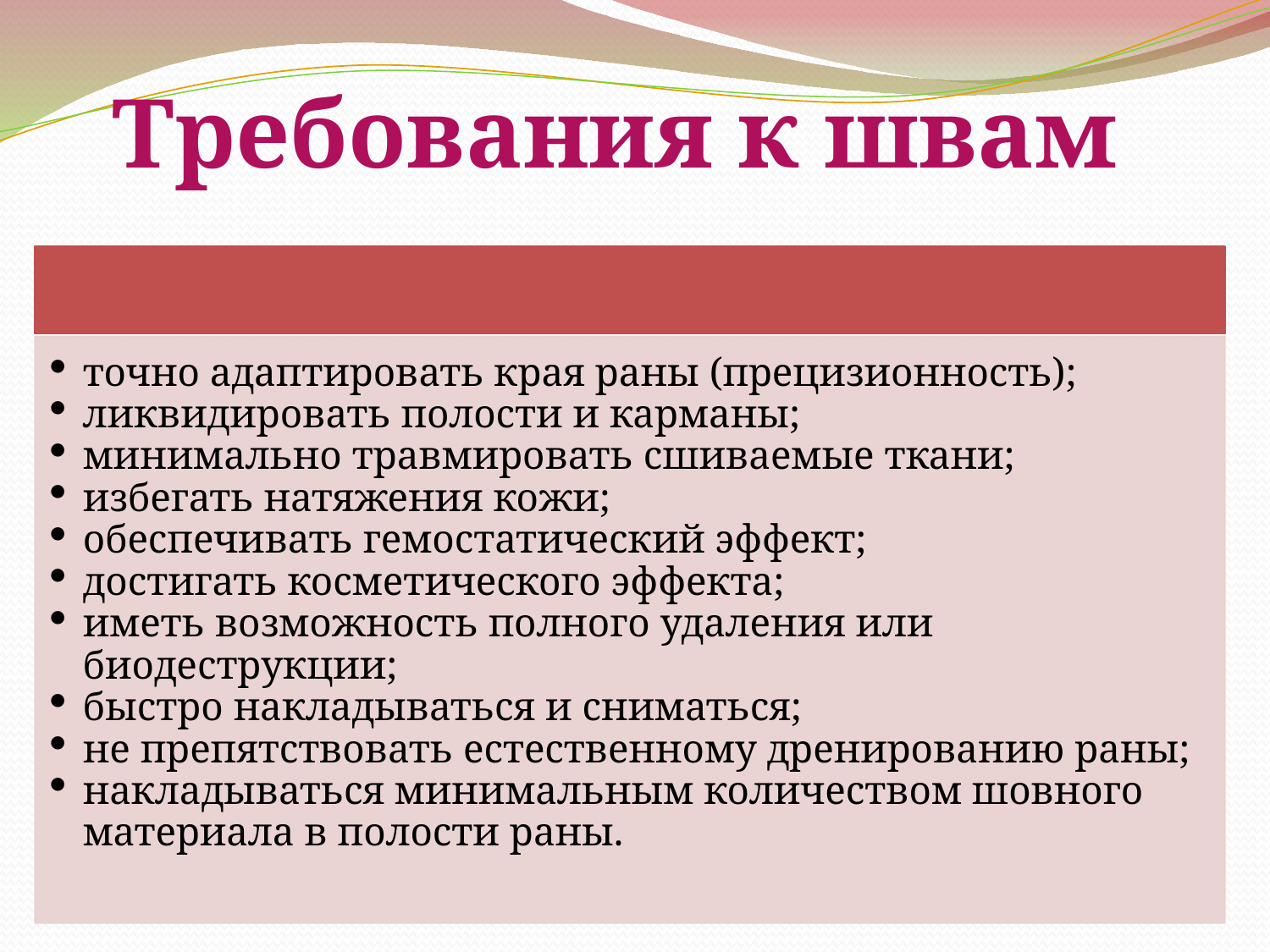

Требования к швам

точно адаптировать края раны (прецизионность);
ликвидировать полости и карманы;
минимально травмировать сшиваемые ткани;
избегать натяжения кожи;
обеспечивать гемостатический эффект;
достигать косметического эффекта;
иметь возможность полного удаления или биодеструкции;
быстро накладываться и сниматься;
не препятствовать естественному дренированию раны;
накладываться минимальным количеством шовного материала в полости раны.